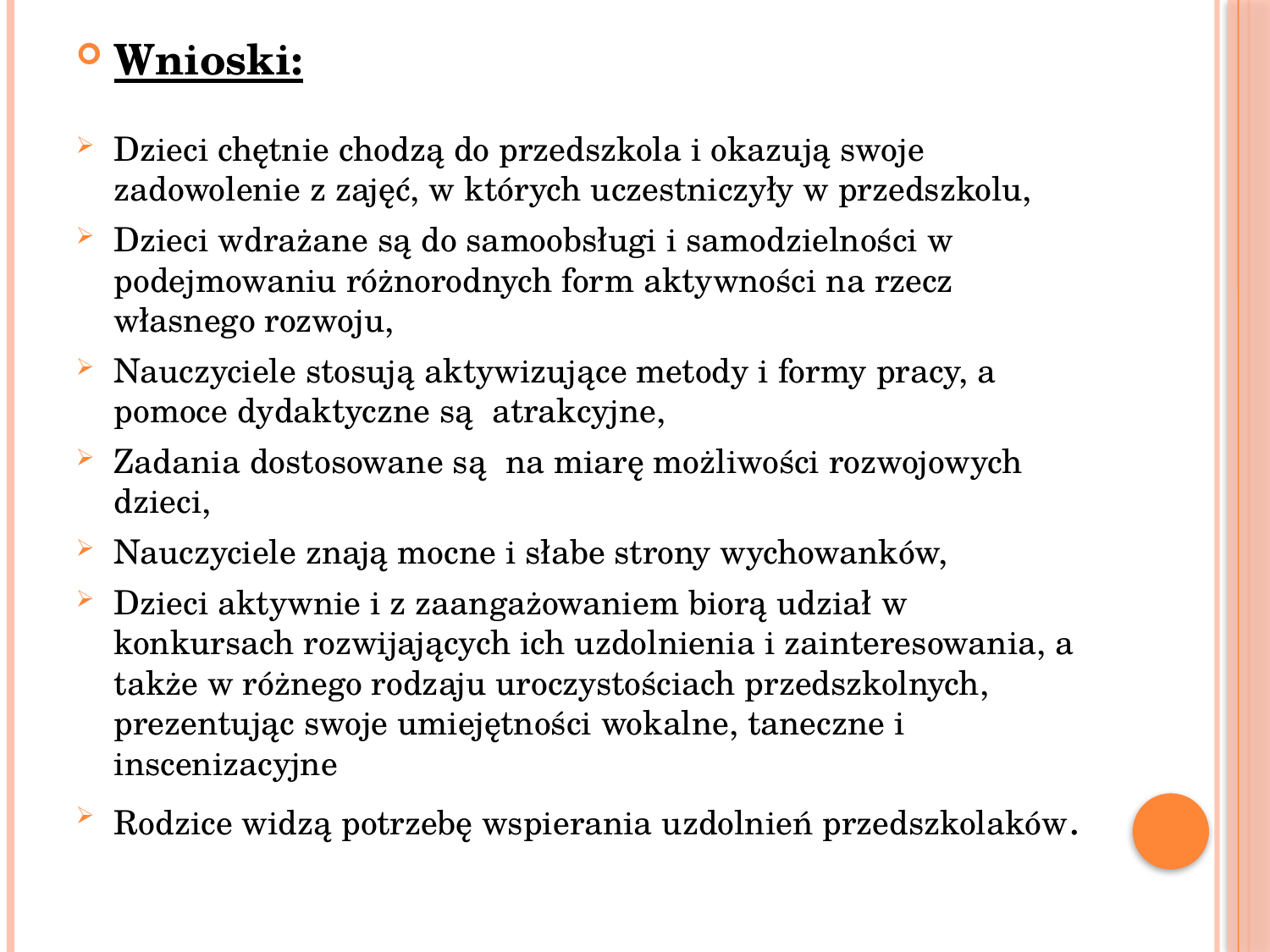

Wnioski:

Dzieci chętnie chodzą do przedszkola i okazują swoje zadowolenie z zajęć, w których uczestniczyły w przedszkolu,
Dzieci wdrażane są do samoobsługi i samodzielności w podejmowaniu różnorodnych form aktywności na rzecz własnego rozwoju,
Nauczyciele stosują aktywizujące metody i formy pracy, a pomoce dydaktyczne są  atrakcyjne,
Zadania dostosowane są  na miarę możliwości rozwojowych dzieci,
Nauczyciele znają mocne i słabe strony wychowanków,
Dzieci aktywnie i z zaangażowaniem biorą udział w konkursach rozwijających ich uzdolnienia i zainteresowania, a także w różnego rodzaju uroczystościach przedszkolnych, prezentując swoje umiejętności wokalne, taneczne i inscenizacyjne
Rodzice widzą potrzebę wspierania uzdolnień przedszkolaków.